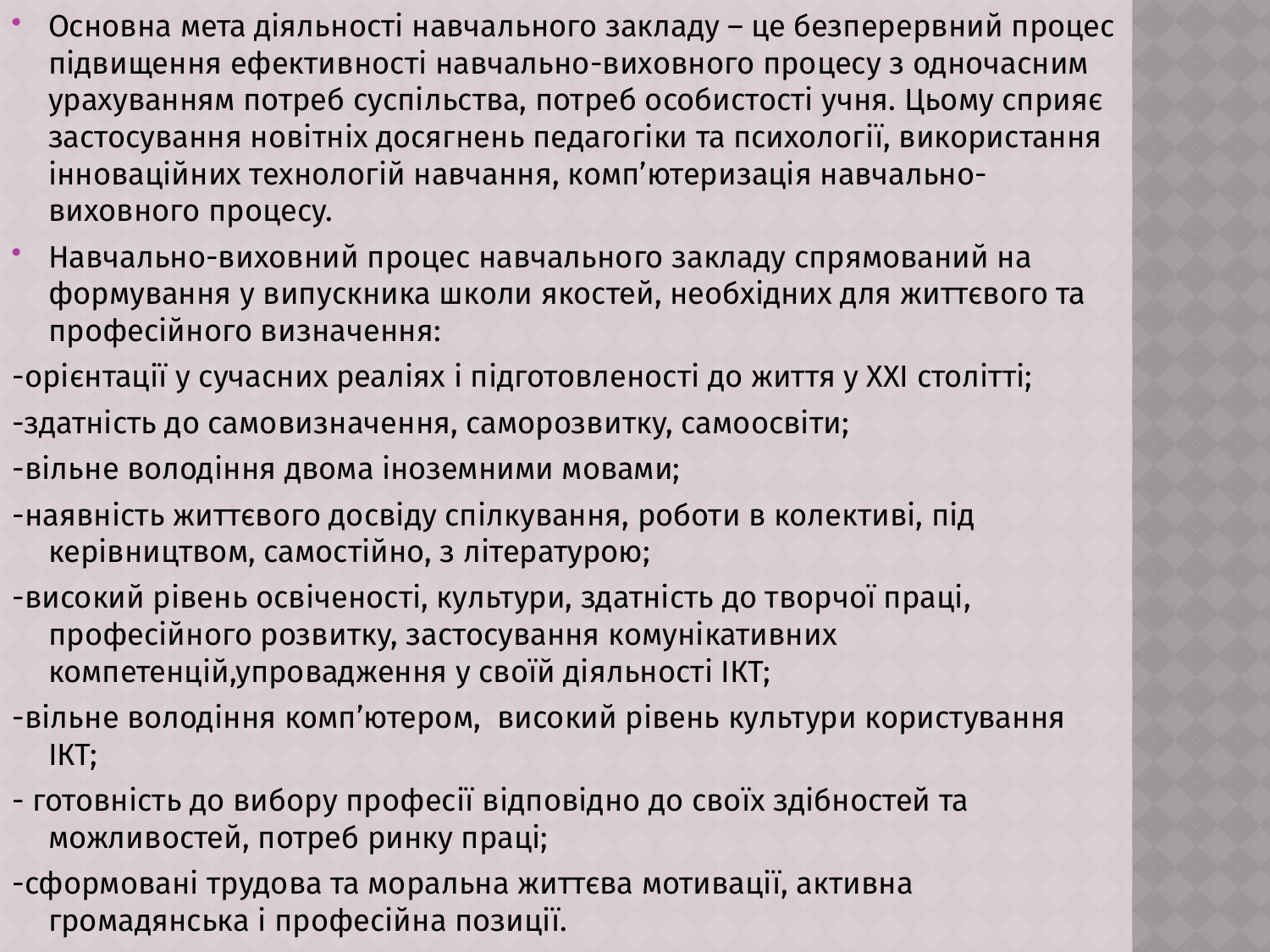

Основна мета діяльності навчального закладу – це безперервний процес підвищення ефективності навчально-виховного процесу з одночасним урахуванням потреб суспільства, потреб особистості учня. Цьому сприяє застосування новітніх досягнень педагогіки та психології, використання інноваційних технологій навчання, комп’ютеризація навчально-виховного процесу.
Навчально-виховний процес навчального закладу спрямований на формування у випускника школи якостей, необхідних для життєвого та професійного визначення:
-орієнтації у сучасних реаліях і підготовленості до життя у ХХІ столітті;
-здатність до самовизначення, саморозвитку, самоосвіти;
-вільне володіння двома іноземними мовами;
-наявність життєвого досвіду спілкування, роботи в колективі, під керівництвом, самостійно, з літературою;
-високий рівень освіченості, культури, здатність до творчої праці, професійного розвитку, застосування комунікативних компетенцій,упровадження у своїй діяльності ІКТ;
-вільне володіння комп’ютером,  високий рівень культури користування ІКТ;
- готовність до вибору професії відповідно до своїх здібностей та можливостей, потреб ринку праці;
-сформовані трудова та моральна життєва мотивації, активна громадянська і професійна позиції.